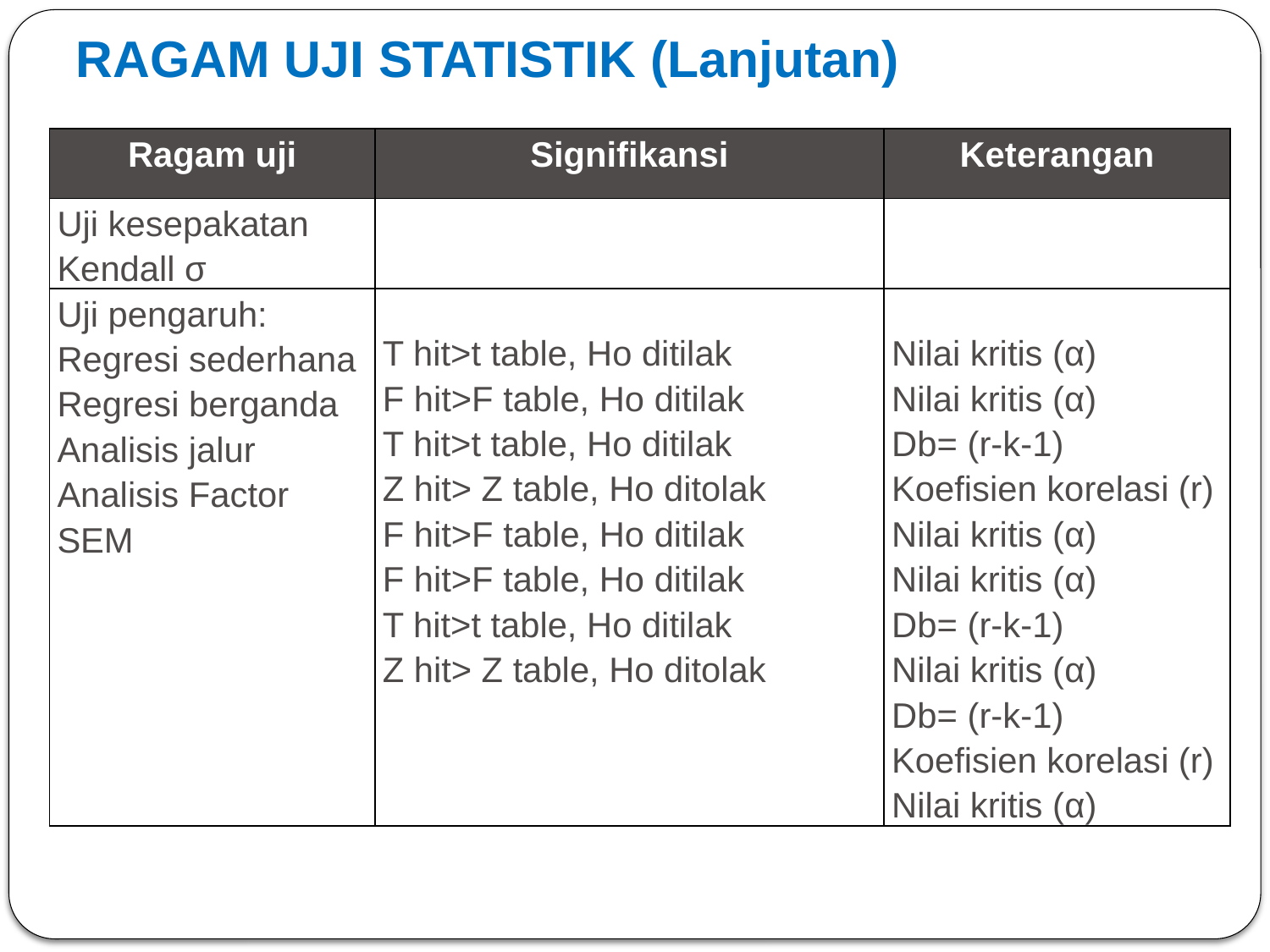

# RAGAM UJI STATISTIK (Lanjutan)
| Ragam uji | Signifikansi | Keterangan |
| --- | --- | --- |
| Uji kesepakatan Kendall σ |  |  |
| Uji pengaruh: Regresi sederhana Regresi berganda Analisis jalur Analisis Factor SEM | T hit>t table, Ho ditilak F hit>F table, Ho ditilak T hit>t table, Ho ditilak Z hit> Z table, Ho ditolak F hit>F table, Ho ditilak F hit>F table, Ho ditilak T hit>t table, Ho ditilak Z hit> Z table, Ho ditolak | Nilai kritis (α) Nilai kritis (α) Db= (r-k-1) Koefisien korelasi (r) Nilai kritis (α) Nilai kritis (α) Db= (r-k-1) Nilai kritis (α) Db= (r-k-1) Koefisien korelasi (r) Nilai kritis (α) |